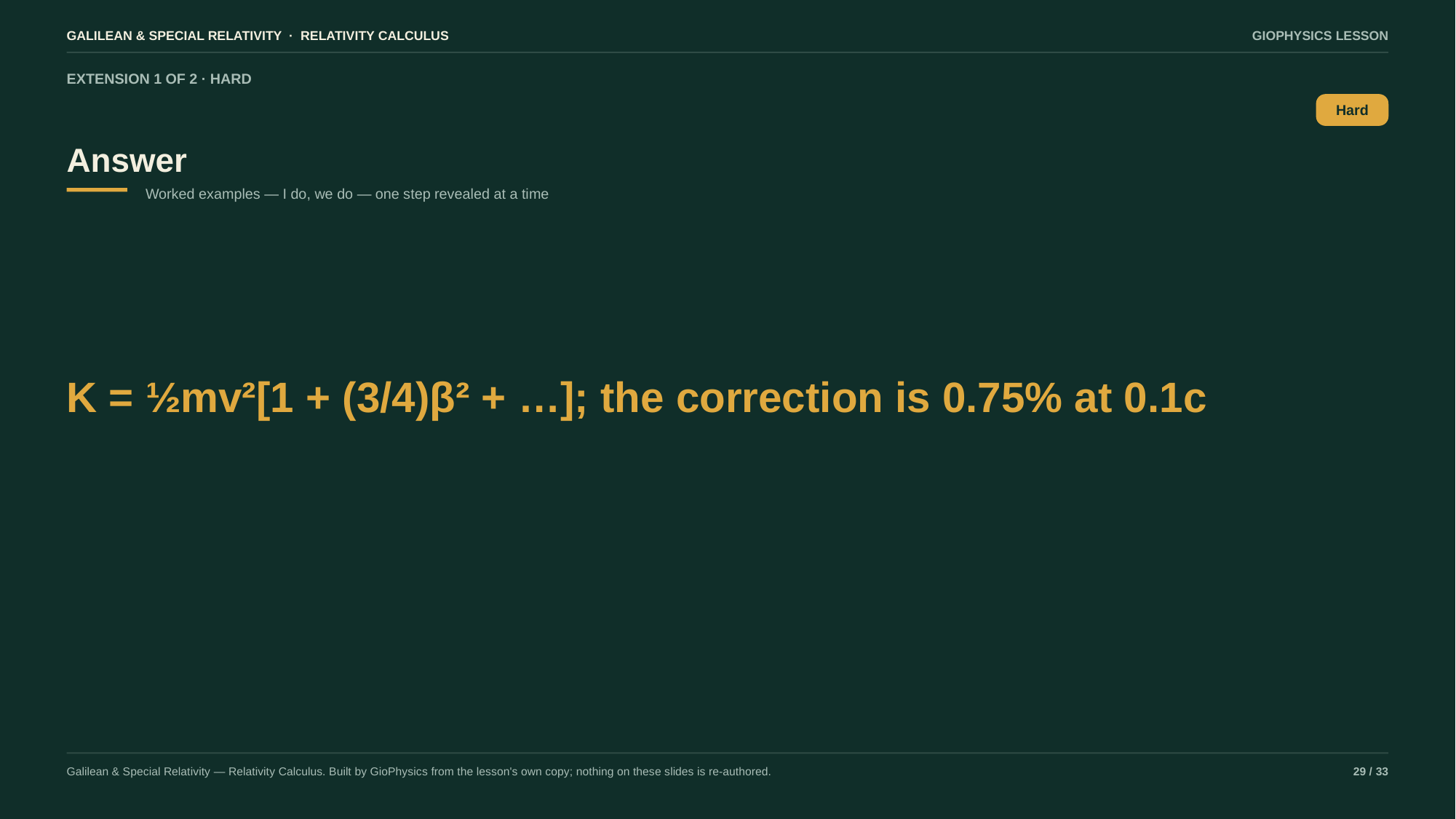

GALILEAN & SPECIAL RELATIVITY  ·  RELATIVITY CALCULUS
GIOPHYSICS LESSON

EXTENSION 1 OF 2 · HARD
Answer

Hard
Worked examples — I do, we do — one step revealed at a time

K = ½mv²[1 + (3/4)β² + …]; the correction is 0.75% at 0.1c

Galilean & Special Relativity — Relativity Calculus. Built by GioPhysics from the lesson's own copy; nothing on these slides is re-authored.
29 / 33